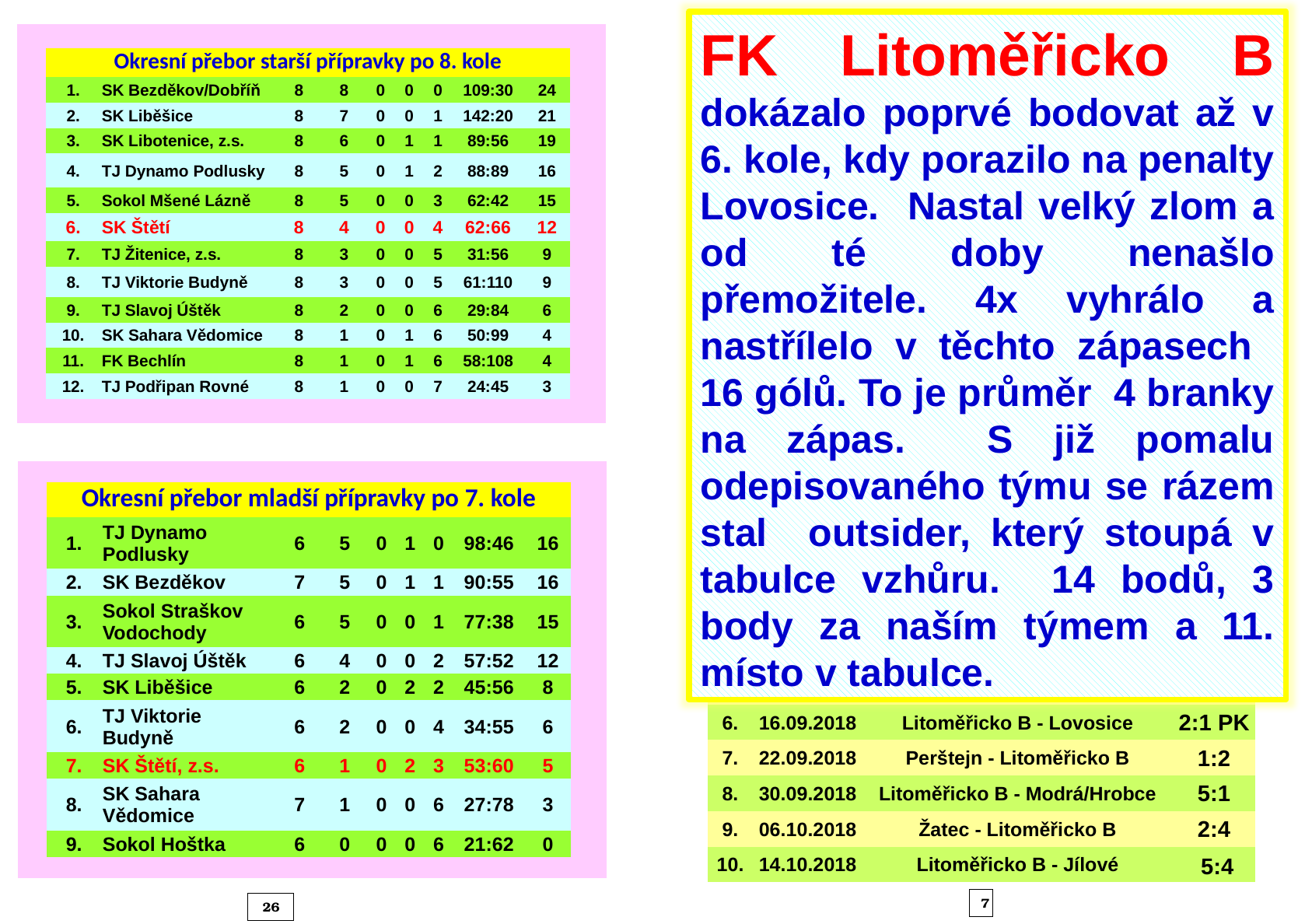

FK Litoměřicko B dokázalo poprvé bodovat až v 6. kole, kdy porazilo na penalty Lovosice.  Nastal velký zlom a od té doby nenašlo přemožitele. 4x vyhrálo a nastřílelo v těchto zápasech  16 gólů. To je průměr  4 branky na zápas.  S již pomalu odepisovaného týmu se rázem stal  outsider, který stoupá v tabulce vzhůru.  14 bodů, 3 body za naším týmem a 11. místo v tabulce.
|  |  |  |  |  |  |  |  |  |  |  |
| --- | --- | --- | --- | --- | --- | --- | --- | --- | --- | --- |
|  | Okresní přebor starší přípravky po 8. kole |  |  |  |  |  |  |  |  |  |
|  | 1. | SK Bezděkov/Dobříň | 8 | 8 | 0 | 0 | 0 | 109:30 | 24 |  |
|  | 2. | SK Liběšice | 8 | 7 | 0 | 0 | 1 | 142:20 | 21 |  |
|  | 3. | SK Libotenice, z.s. | 8 | 6 | 0 | 1 | 1 | 89:56 | 19 |  |
|  | 4. | TJ Dynamo Podlusky | 8 | 5 | 0 | 1 | 2 | 88:89 | 16 |  |
|  | 5. | Sokol Mšené Lázně | 8 | 5 | 0 | 0 | 3 | 62:42 | 15 |  |
|  | 6. | SK Štětí | 8 | 4 | 0 | 0 | 4 | 62:66 | 12 |  |
|  | 7. | TJ Žitenice, z.s. | 8 | 3 | 0 | 0 | 5 | 31:56 | 9 |  |
|  | 8. | TJ Viktorie Budyně | 8 | 3 | 0 | 0 | 5 | 61:110 | 9 |  |
|  | 9. | TJ Slavoj Úštěk | 8 | 2 | 0 | 0 | 6 | 29:84 | 6 |  |
|  | 10. | SK Sahara Vědomice | 8 | 1 | 0 | 1 | 6 | 50:99 | 4 |  |
|  | 11. | FK Bechlín | 8 | 1 | 0 | 1 | 6 | 58:108 | 4 |  |
|  | 12. | TJ Podřipan Rovné | 8 | 1 | 0 | 0 | 7 | 24:45 | 3 |  |
|  |  |  |  |  |  |  |  |  |  |  |
|  |  |  |  |  |  |  |  |  |  |  |
| --- | --- | --- | --- | --- | --- | --- | --- | --- | --- | --- |
|  | Okresní přebor mladší přípravky po 7. kole |  |  |  |  |  |  |  |  |  |
|  | 1. | TJ Dynamo Podlusky | 6 | 5 | 0 | 1 | 0 | 98:46 | 16 |  |
|  | 2. | SK Bezděkov | 7 | 5 | 0 | 1 | 1 | 90:55 | 16 |  |
|  | 3. | Sokol Straškov Vodochody | 6 | 5 | 0 | 0 | 1 | 77:38 | 15 |  |
|  | 4. | TJ Slavoj Úštěk | 6 | 4 | 0 | 0 | 2 | 57:52 | 12 |  |
|  | 5. | SK Liběšice | 6 | 2 | 0 | 2 | 2 | 45:56 | 8 |  |
|  | 6. | TJ Viktorie Budyně | 6 | 2 | 0 | 0 | 4 | 34:55 | 6 |  |
|  | 7. | SK Štětí, z.s. | 6 | 1 | 0 | 2 | 3 | 53:60 | 5 |  |
|  | 8. | SK Sahara Vědomice | 7 | 1 | 0 | 0 | 6 | 27:78 | 3 |  |
|  | 9. | Sokol Hoštka | 6 | 0 | 0 | 0 | 6 | 21:62 | 0 |  |
|  |  |  |  |  |  |  |  |  |  |  |
| 1. | 11.08.2018 | Vilémov - Litoměřicko B | 5:1 |
| --- | --- | --- | --- |
| 2. | 19.08.2018 | Litoměřicko B - Krupka | 2:4 |
| 3. | 26.08.2018 | Modlany - Litoměřicko B | 5:0 |
| 4. | 02.09.2018 | Litoměřicko B - Srbice | 1:4 |
| 5. | 08.09.2018 | Brná - Litoměřicko B | 7:1 |
| 6. | 16.09.2018 | Litoměřicko B - Lovosice | 2:1 PK |
| 7. | 22.09.2018 | Perštejn - Litoměřicko B | 1:2 |
| 8. | 30.09.2018 | Litoměřicko B - Modrá/Hrobce | 5:1 |
| 9. | 06.10.2018 | Žatec - Litoměřicko B | 2:4 |
| 10. | 14.10.2018 | Litoměřicko B - Jílové | 5:4 |
7
26